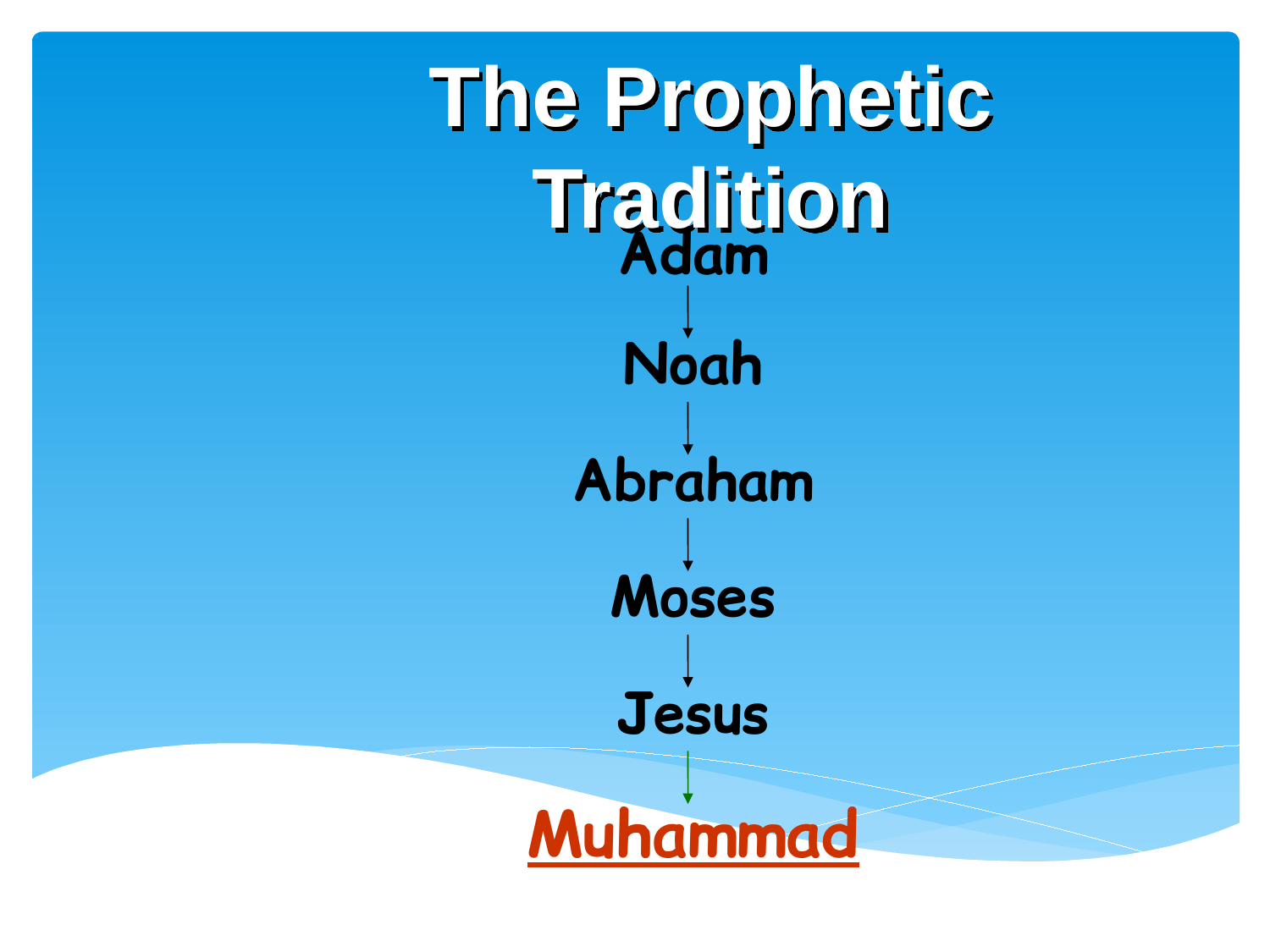

The Prophetic Tradition
Adam

Noah

Abraham

Moses

Jesus

Muhammad